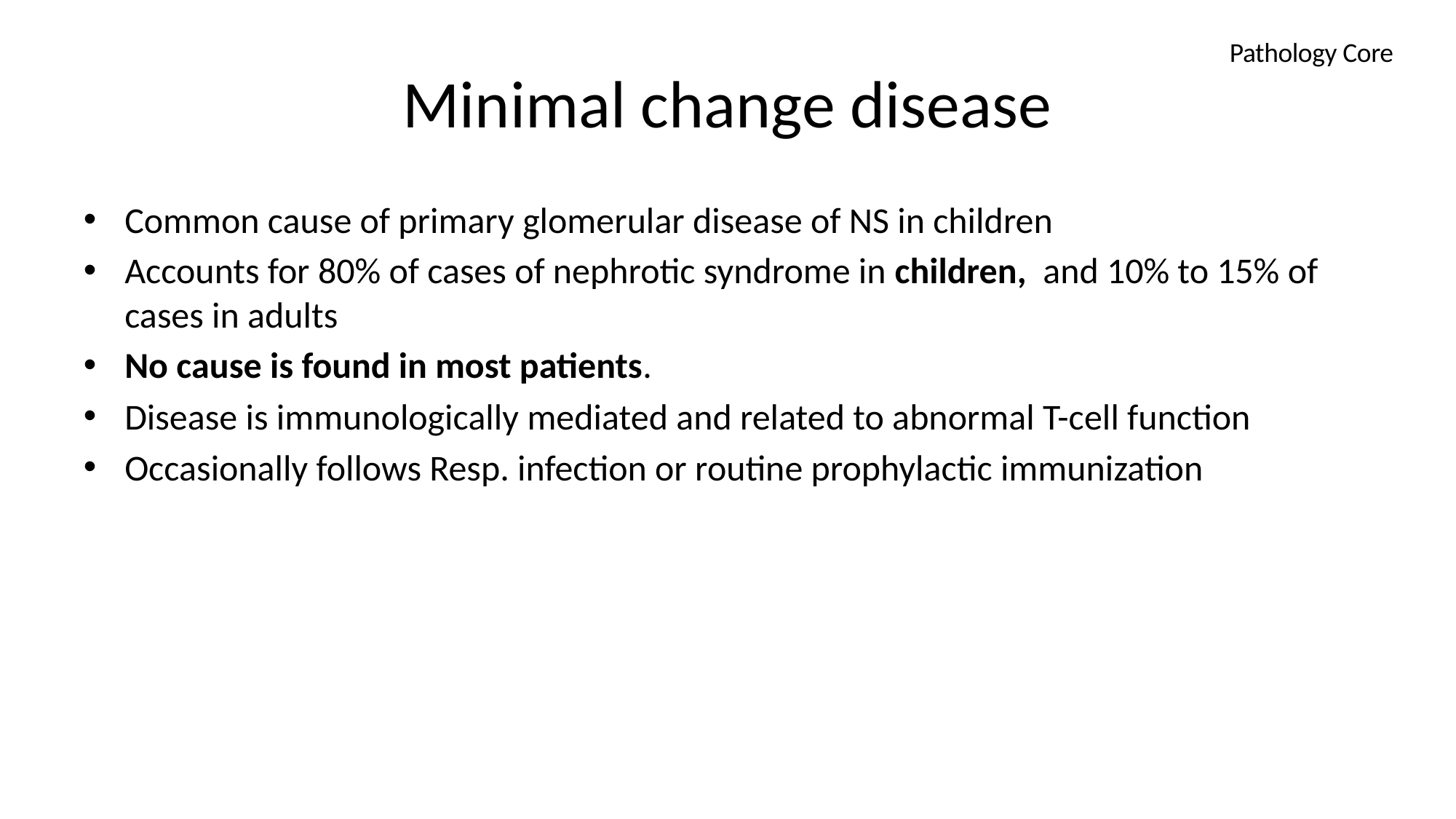

# Minimal change disease
 Pathology Core
Common cause of primary glomerular disease of NS in children
Accounts for 80% of cases of nephrotic syndrome in children,  and 10% to 15% of cases in adults
No cause is found in most patients.
Disease is immunologically mediated and related to abnormal T-cell function
Occasionally follows Resp. infection or routine prophylactic immunization